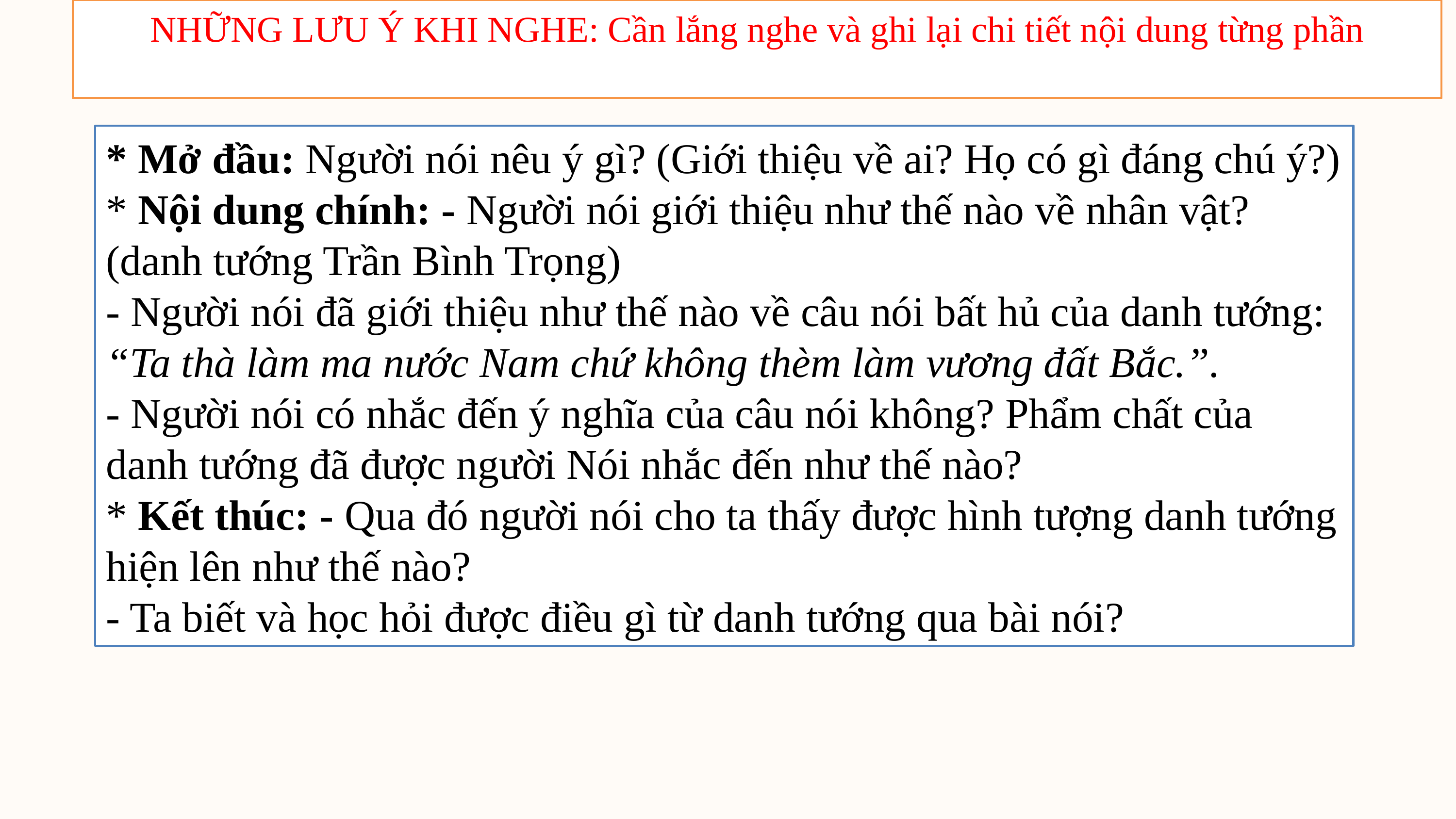

NHỮNG LƯU Ý KHI NGHE: Cần lắng nghe và ghi lại chi tiết nội dung từng phần

* Mở đầu: Người nói nêu ý gì? (Giới thiệu về ai? Họ có gì đáng chú ý?)
* Nội dung chính: - Người nói giới thiệu như thế nào về nhân vật? (danh tướng Trần Bình Trọng)
- Người nói đã giới thiệu như thế nào về câu nói bất hủ của danh tướng: “Ta thà làm ma nước Nam chứ không thèm làm vương đất Bắc.”.
- Người nói có nhắc đến ý nghĩa của câu nói không? Phẩm chất của danh tướng đã được người Nói nhắc đến như thế nào?
* Kết thúc: - Qua đó người nói cho ta thấy được hình tượng danh tướng hiện lên như thế nào?
- Ta biết và học hỏi được điều gì từ danh tướng qua bài nói?